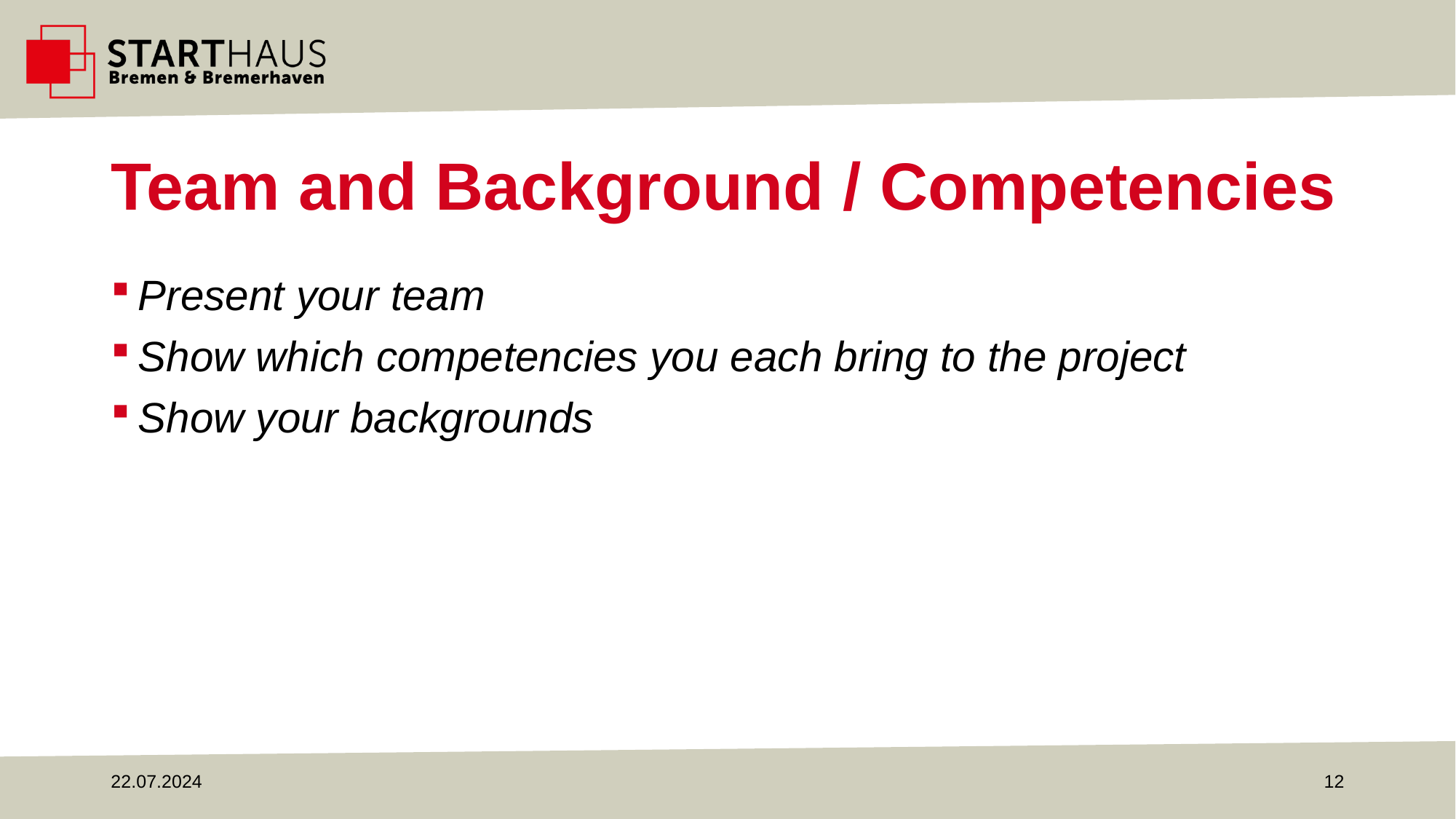

# Team and Background / Competencies
Present your team
Show which competencies you each bring to the project
Show your backgrounds
22.07.2024
12